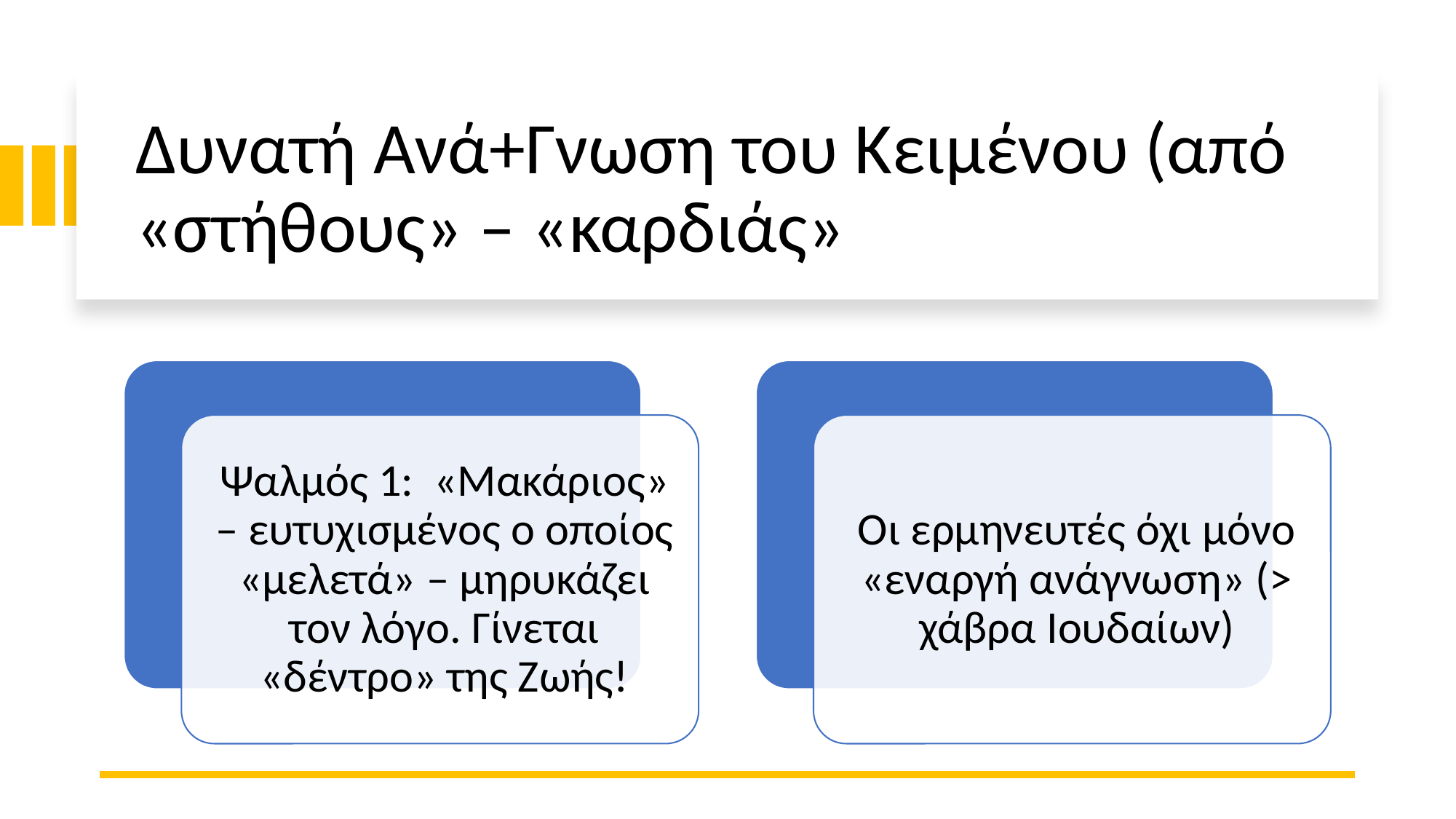

# Δυνατή Ανά+Γνωση του Κειμένου (από «στήθους» – «καρδιάς»

Ψαλμός 1:  «Μακάριος» – ευτυχισμένος ο οποίος «μελετά» – μηρυκάζει τον λόγο. Γίνεται «δέντρο» της Ζωής!
Οι ερμηνευτές όχι μόνο «εναργή ανάγνωση» (> χάβρα Ιουδαίων)